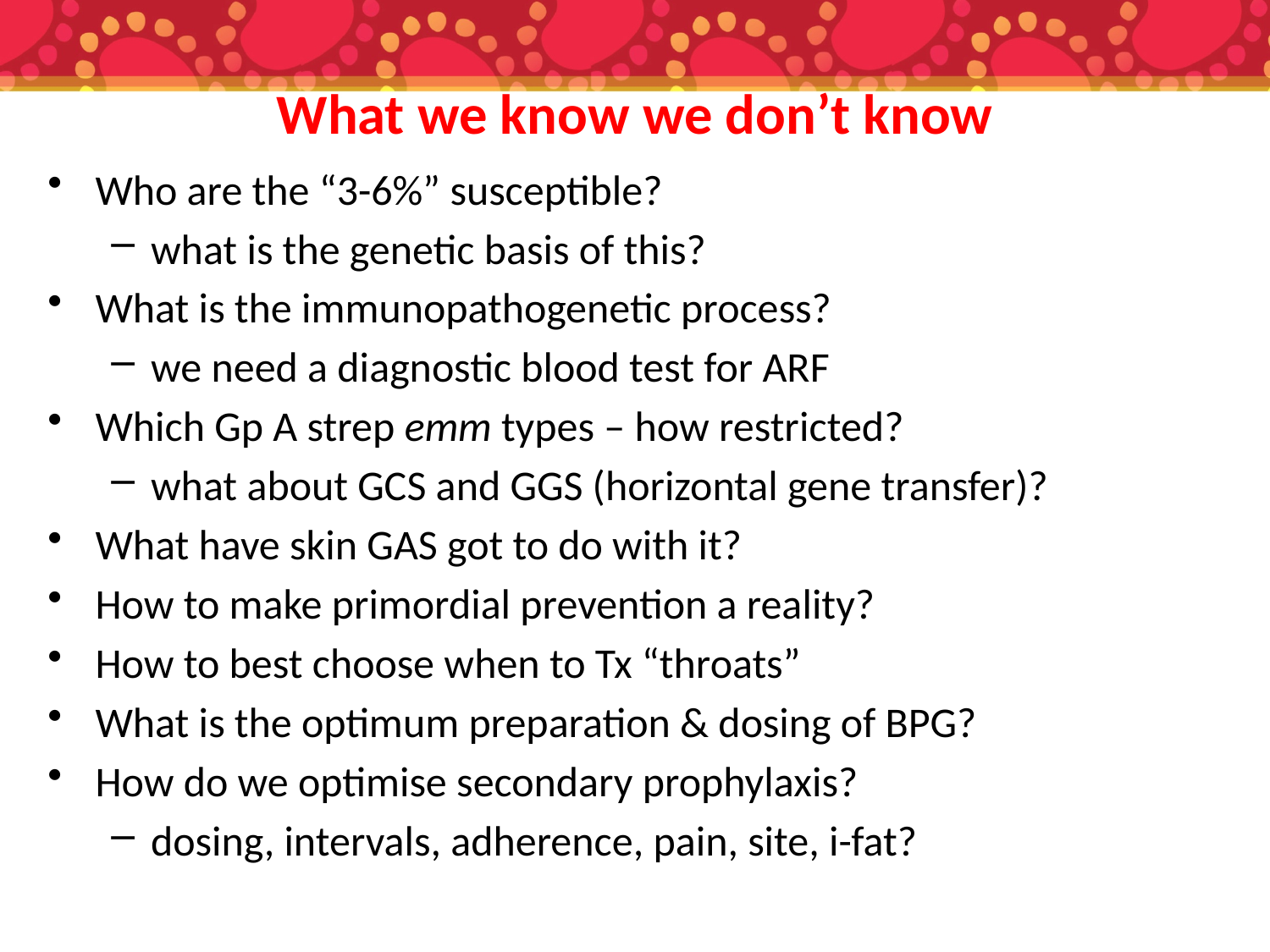

What we know we don’t know
Who are the “3-6%” susceptible?
what is the genetic basis of this?
What is the immunopathogenetic process?
we need a diagnostic blood test for ARF
Which Gp A strep emm types – how restricted?
what about GCS and GGS (horizontal gene transfer)?
What have skin GAS got to do with it?
How to make primordial prevention a reality?
How to best choose when to Tx “throats”
What is the optimum preparation & dosing of BPG?
How do we optimise secondary prophylaxis?
dosing, intervals, adherence, pain, site, i-fat?